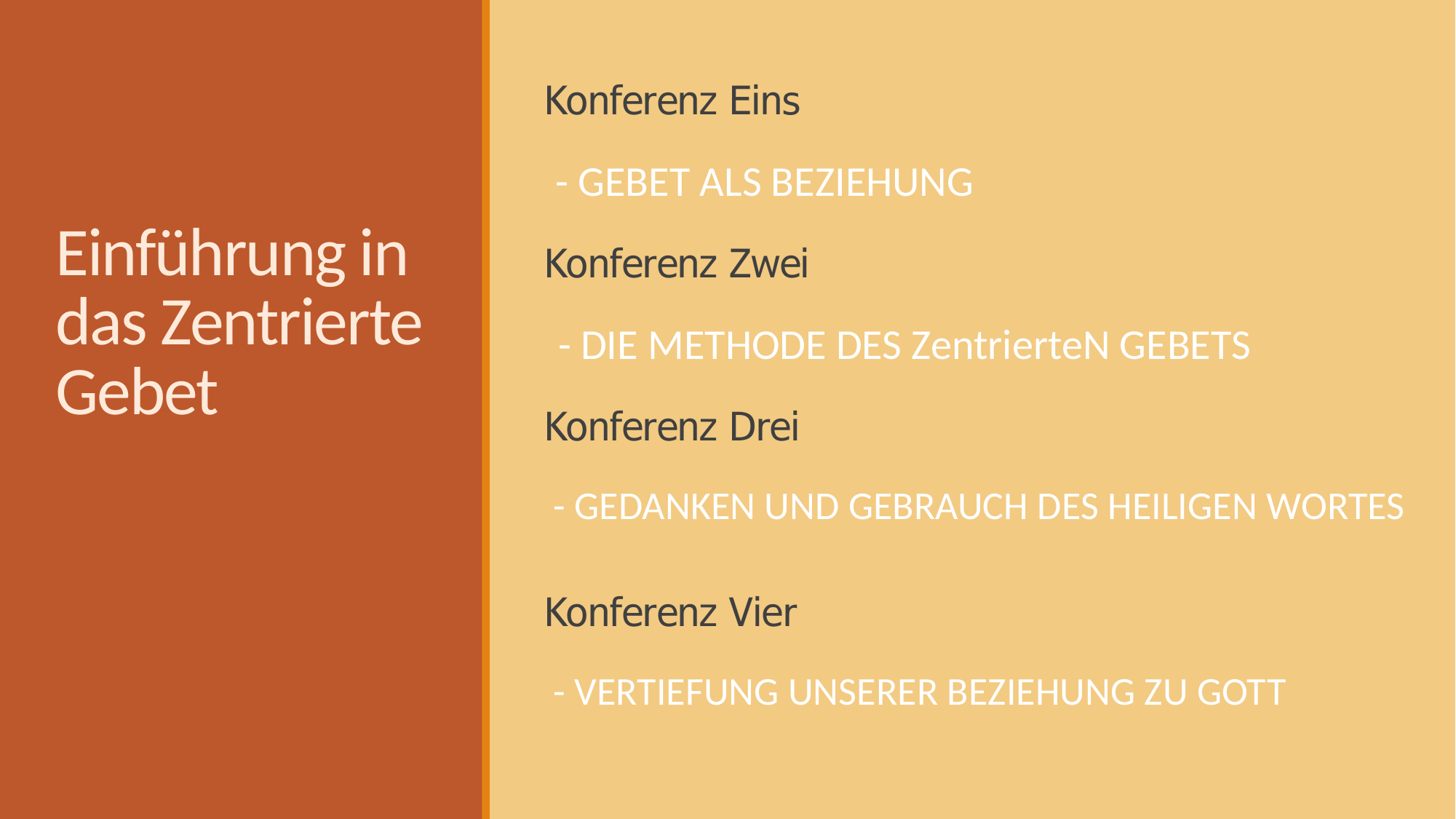

Konferenz Eins
# Einführung in das Zentrierte Gebet
- GEBET ALS BEZIEHUNG
Konferenz Zwei
- DIE METHODE DES ZentrierteN GEBETS
Konferenz Drei
 - GEDANKEN UND GEBRAUCH DES HEILIGEN WORTES
Konferenz Vier
 - VERTIEFUNG UNSERER BEZIEHUNG ZU GOTT